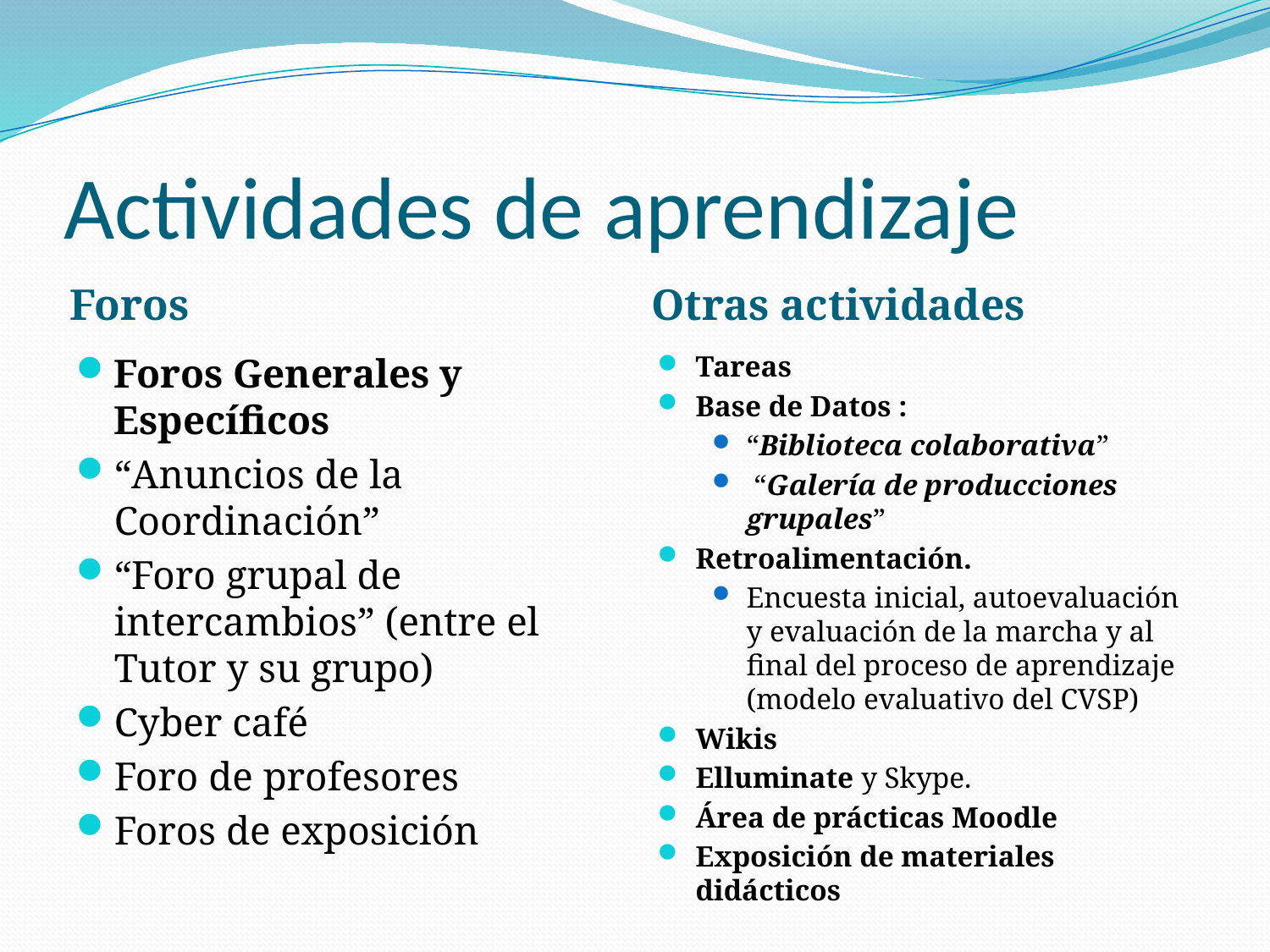

# Actividades de aprendizaje
Foros
Otras actividades
Foros Generales y Específicos
“Anuncios de la Coordinación”
“Foro grupal de intercambios” (entre el Tutor y su grupo)
Cyber café
Foro de profesores
Foros de exposición
Tareas
Base de Datos :
“Biblioteca colaborativa”
 “Galería de producciones grupales”
Retroalimentación.
Encuesta inicial, autoevaluación y evaluación de la marcha y al final del proceso de aprendizaje (modelo evaluativo del CVSP)
Wikis
Elluminate y Skype.
Área de prácticas Moodle
Exposición de materiales didácticos